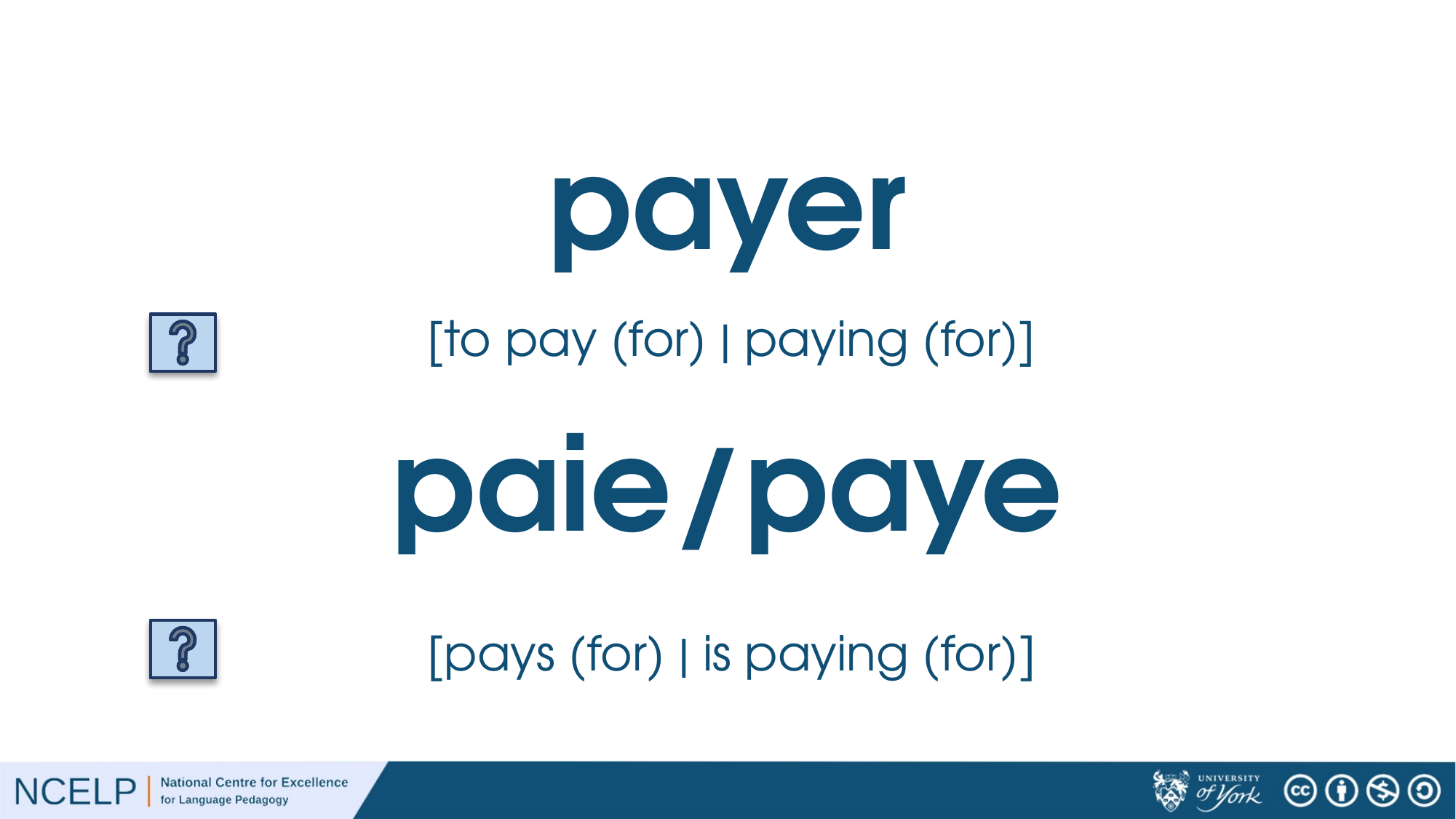

# payer
[to pay (for) | paying (for)]

paie/paye
[pays (for) | is paying (for)]